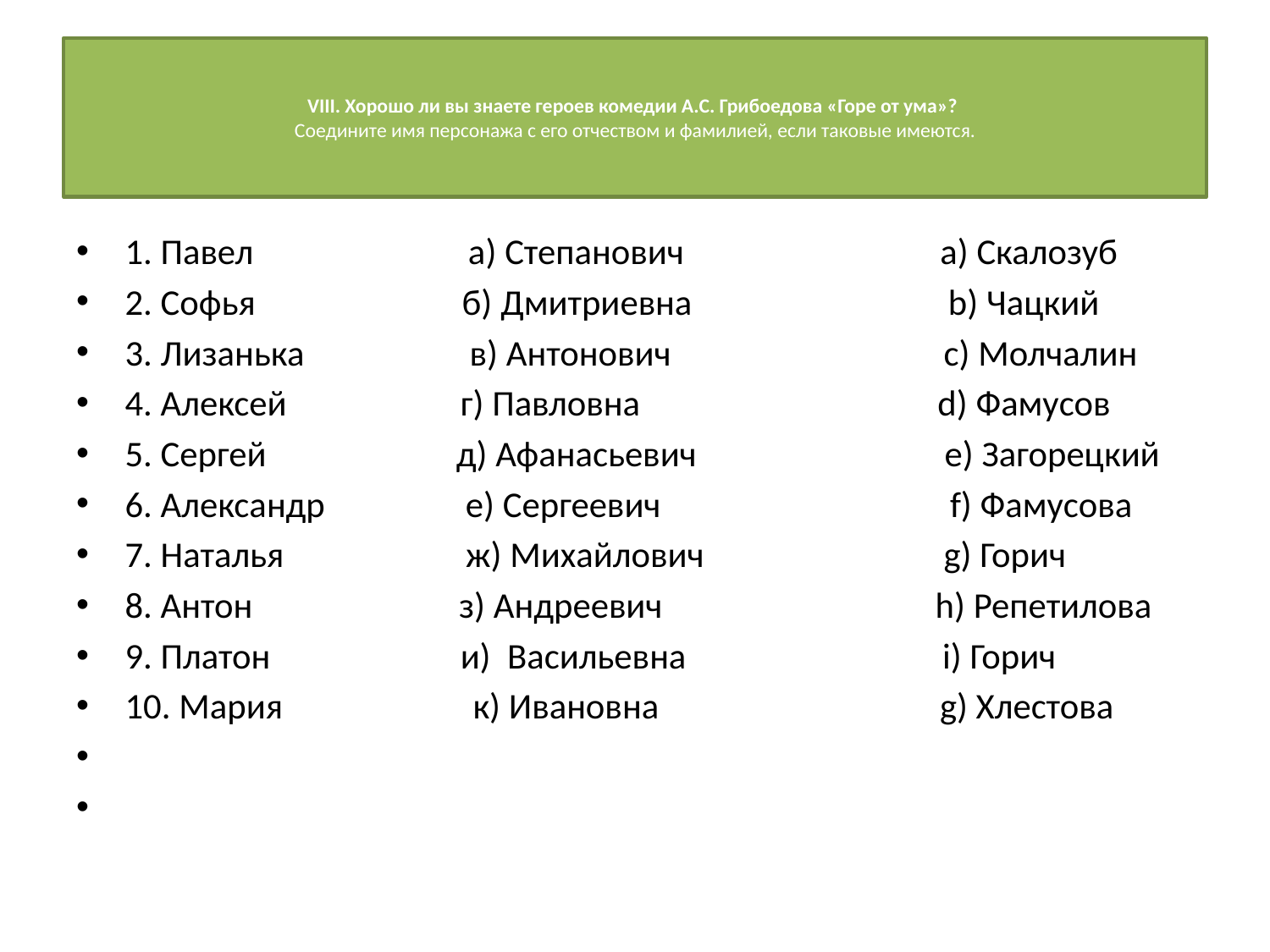

# VIII. Хорошо ли вы знаете героев комедии А.С. Грибоедова «Горе от ума»? Соедините имя персонажа с его отчеством и фамилией, если таковые имеются.
1. Павел                          а) Степанович                               a) Скалозуб
2. Софья                         б) Дмитриевна                               b) Чацкий
3. Лизанька                    в) Антонович                                 c) Молчалин
4. Алексей                     г) Павловна                                    d) Фамусов
5. Сергей                       д) Афанасьевич                              e) Загорецкий
6. Александр                 е) Сергеевич                                   f) Фамусова
7. Наталья                      ж) Михайлович                             g) Горич
8. Антон                         з) Андреевич                                 h) Репетилова
9. Платон                       и)  Васильевна                               i) Горич
10. Мария                       к) Ивановна                                  g) Хлестова